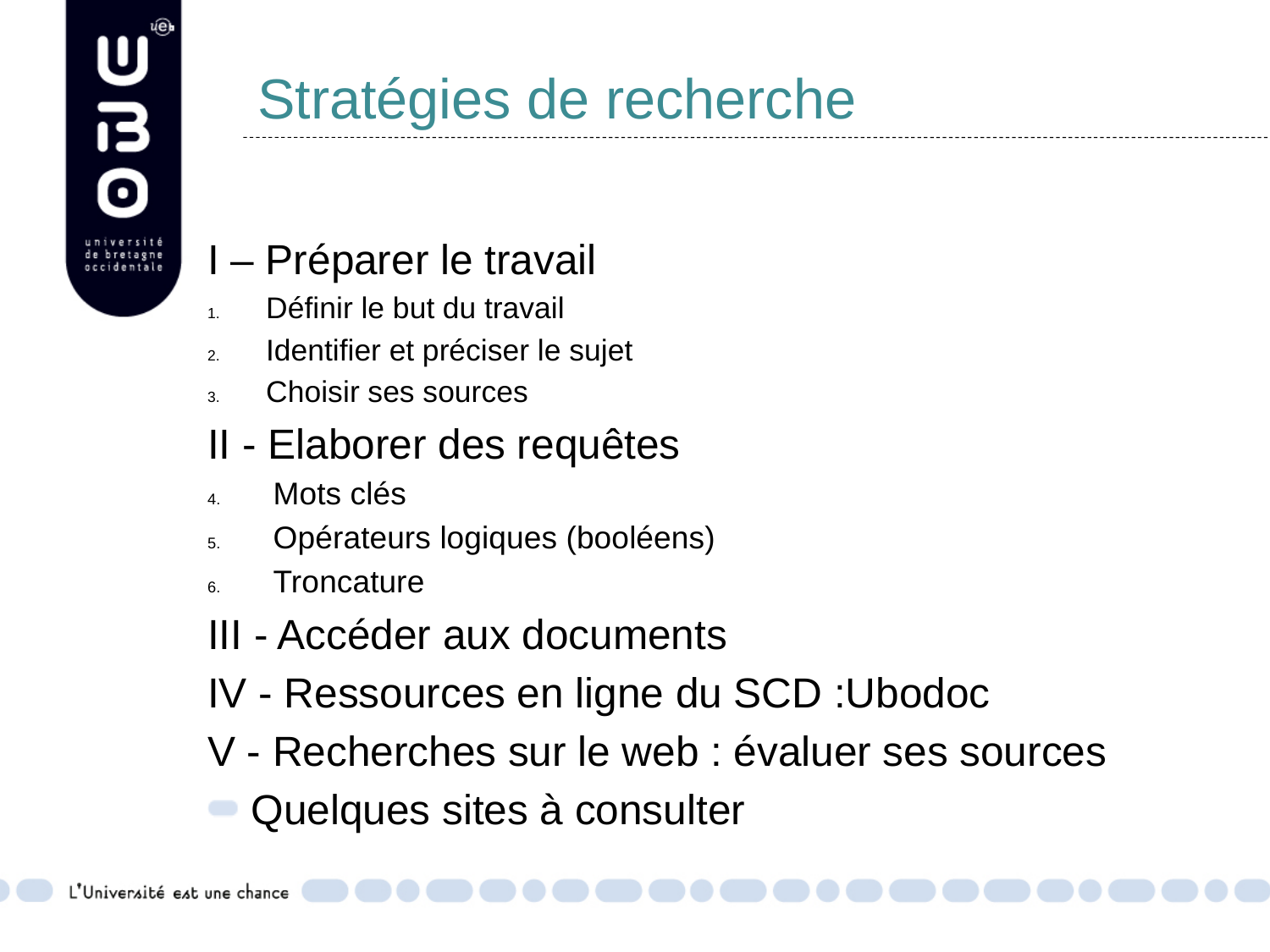

# Stratégies de recherche
I – Préparer le travail
Définir le but du travail
Identifier et préciser le sujet
Choisir ses sources
II - Elaborer des requêtes
Mots clés
Opérateurs logiques (booléens)
Troncature
III - Accéder aux documents
IV - Ressources en ligne du SCD :Ubodoc
V - Recherches sur le web : évaluer ses sources
Quelques sites à consulter